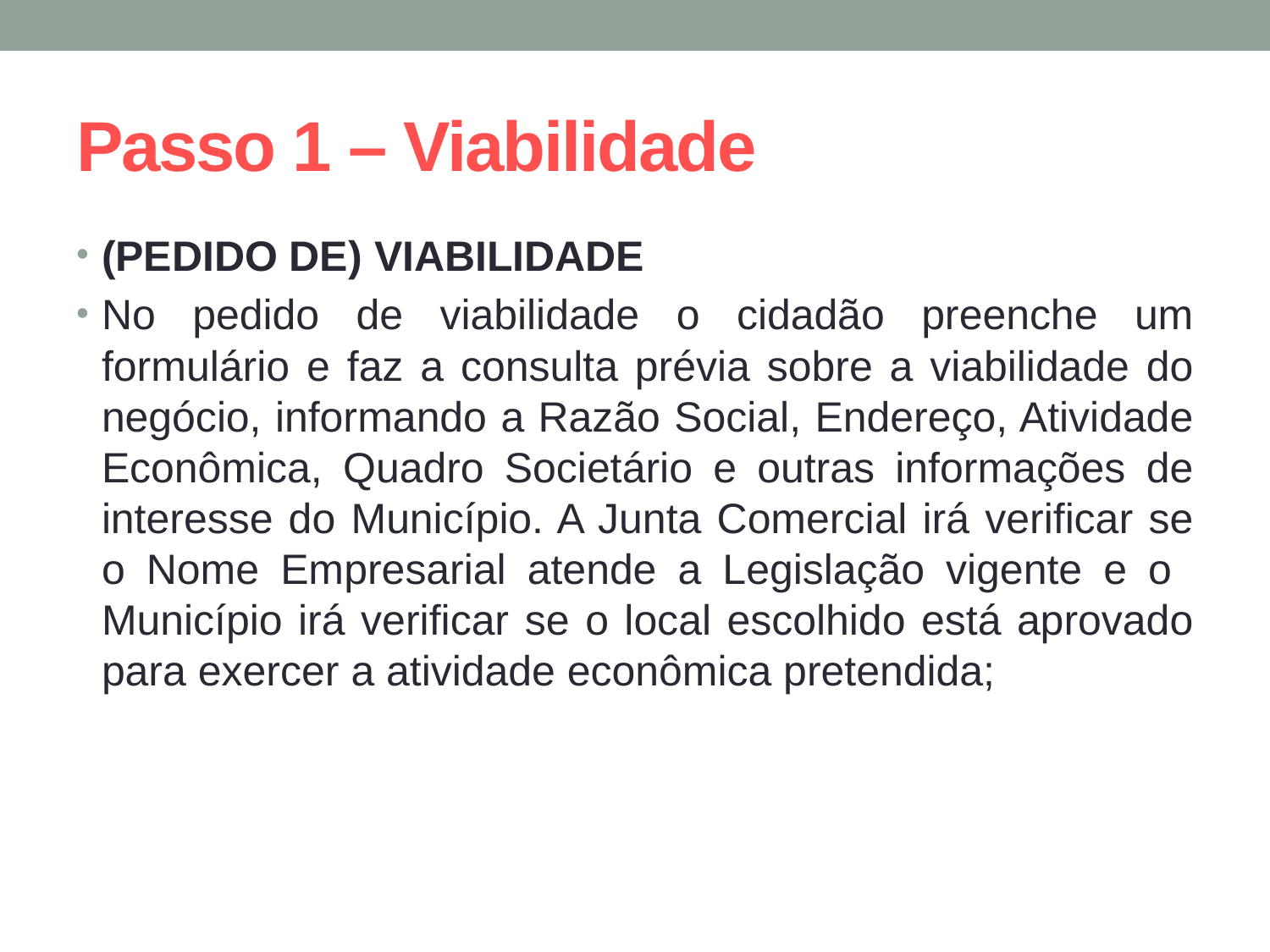

# Passo 1 – Viabilidade
(PEDIDO DE) VIABILIDADE
No pedido de viabilidade o cidadão preenche um formulário e faz a consulta prévia sobre a viabilidade do negócio, informando a Razão Social, Endereço, Atividade Econômica, Quadro Societário e outras informações de interesse do Município. A Junta Comercial irá verificar se o Nome Empresarial atende a Legislação vigente e o  Município irá verificar se o local escolhido está aprovado para exercer a atividade econômica pretendida;